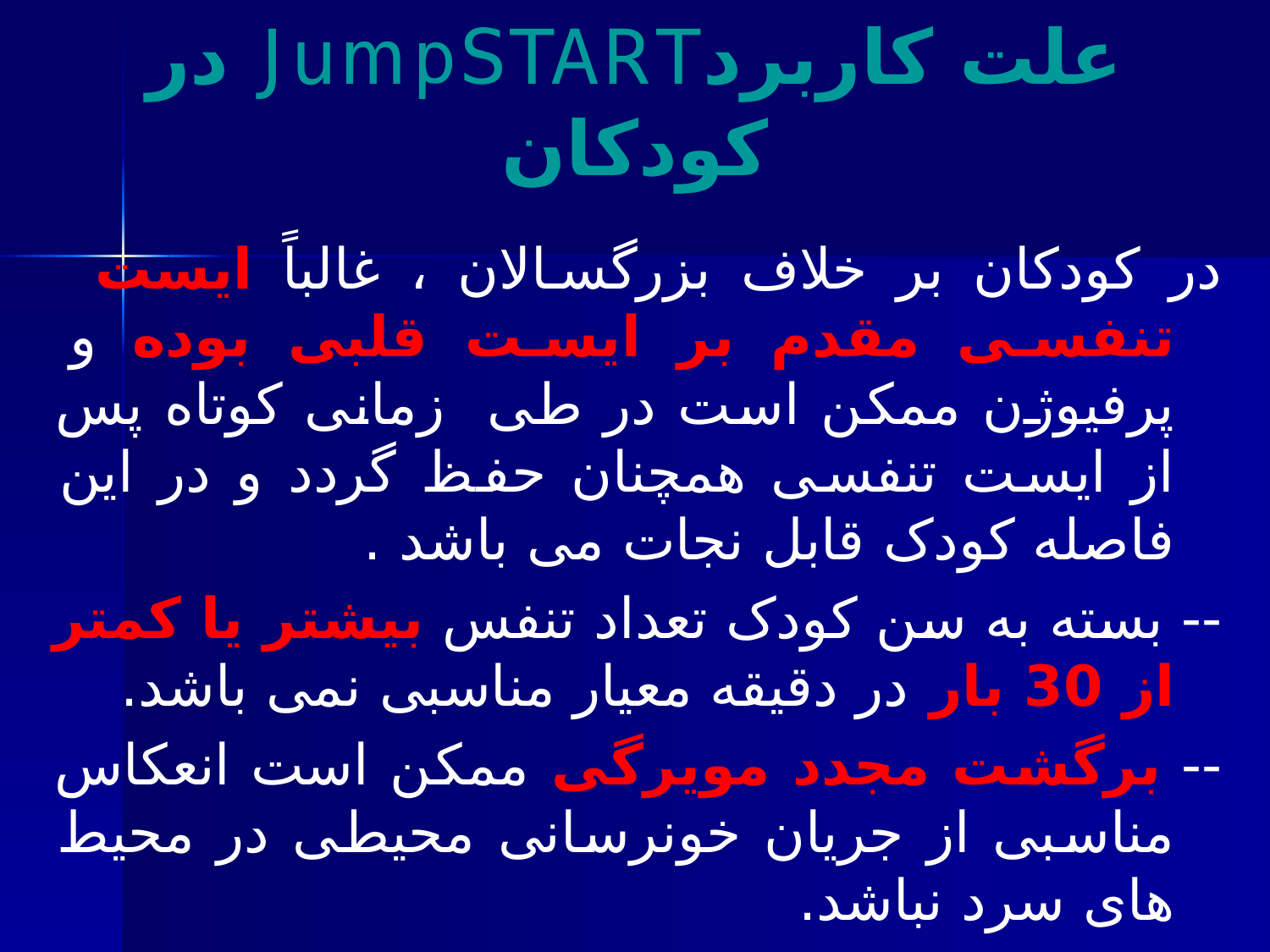

# علت کاربردJumpSTART در کودکان
در کودکان بر خلاف بزرگسالان ، غالباً ایست  تنفسی مقدم بر ایست قلبی بوده و پرفیوژن ممکن است در طی  زمانی کوتاه پس از ایست تنفسی همچنان حفظ گردد و در این فاصله کودک قابل نجات می باشد .
-- بسته به سن کودک تعداد تنفس بیشتر یا کمتر از 30 بار در دقیقه معیار مناسبی نمی باشد.
-- برگشت مجدد مویرگی ممکن است انعکاس مناسبی از جریان خونرسانی محیطی در محیط های سرد نباشد.
-- اطاعت از دستورات روشی مناسب جهت  بررسی سطح هوشیاری در کودکان نیست